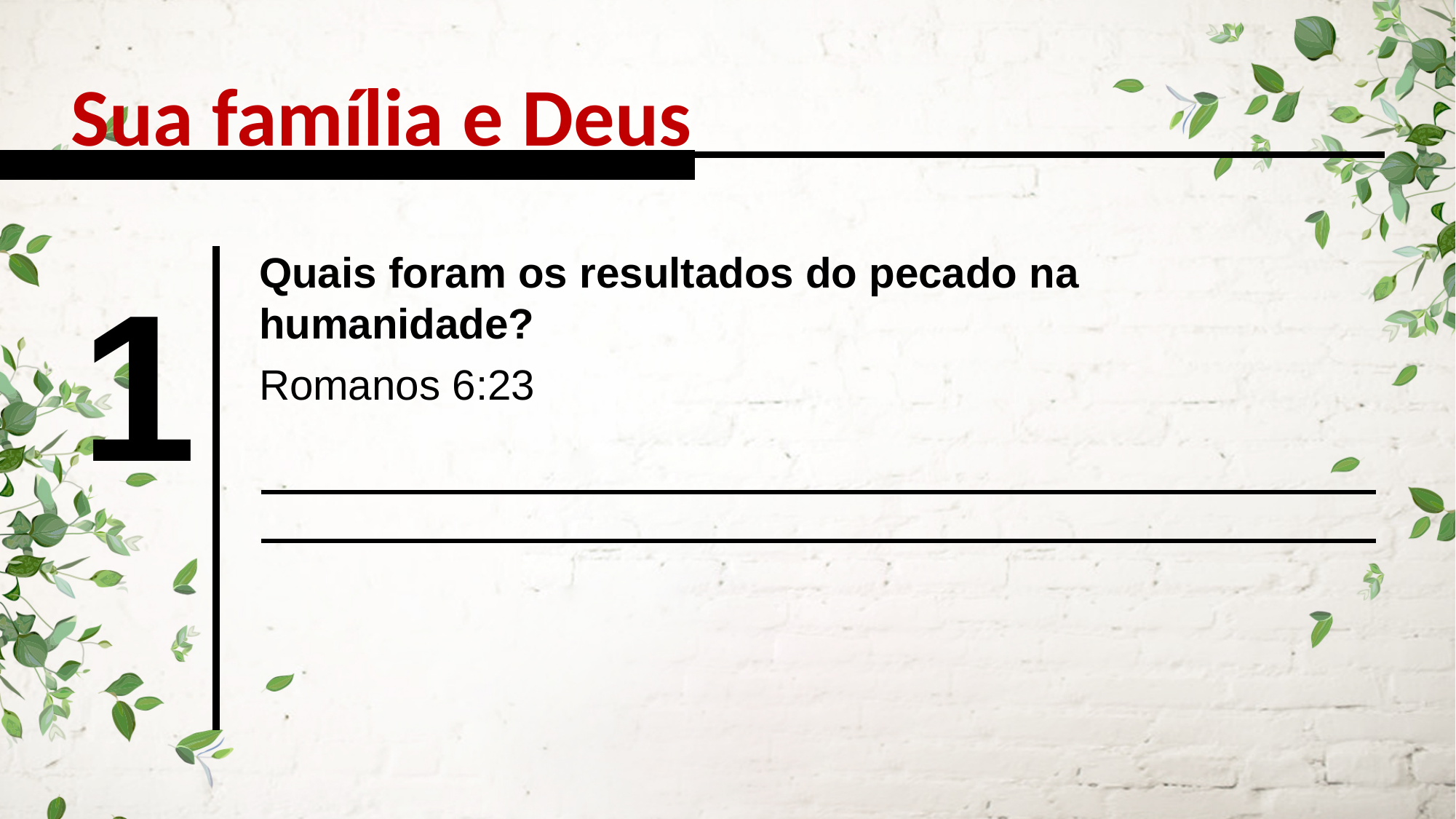

Sua família e Deus

Quais foram os resultados do pecado na humanidade?
1
Romanos 6:23